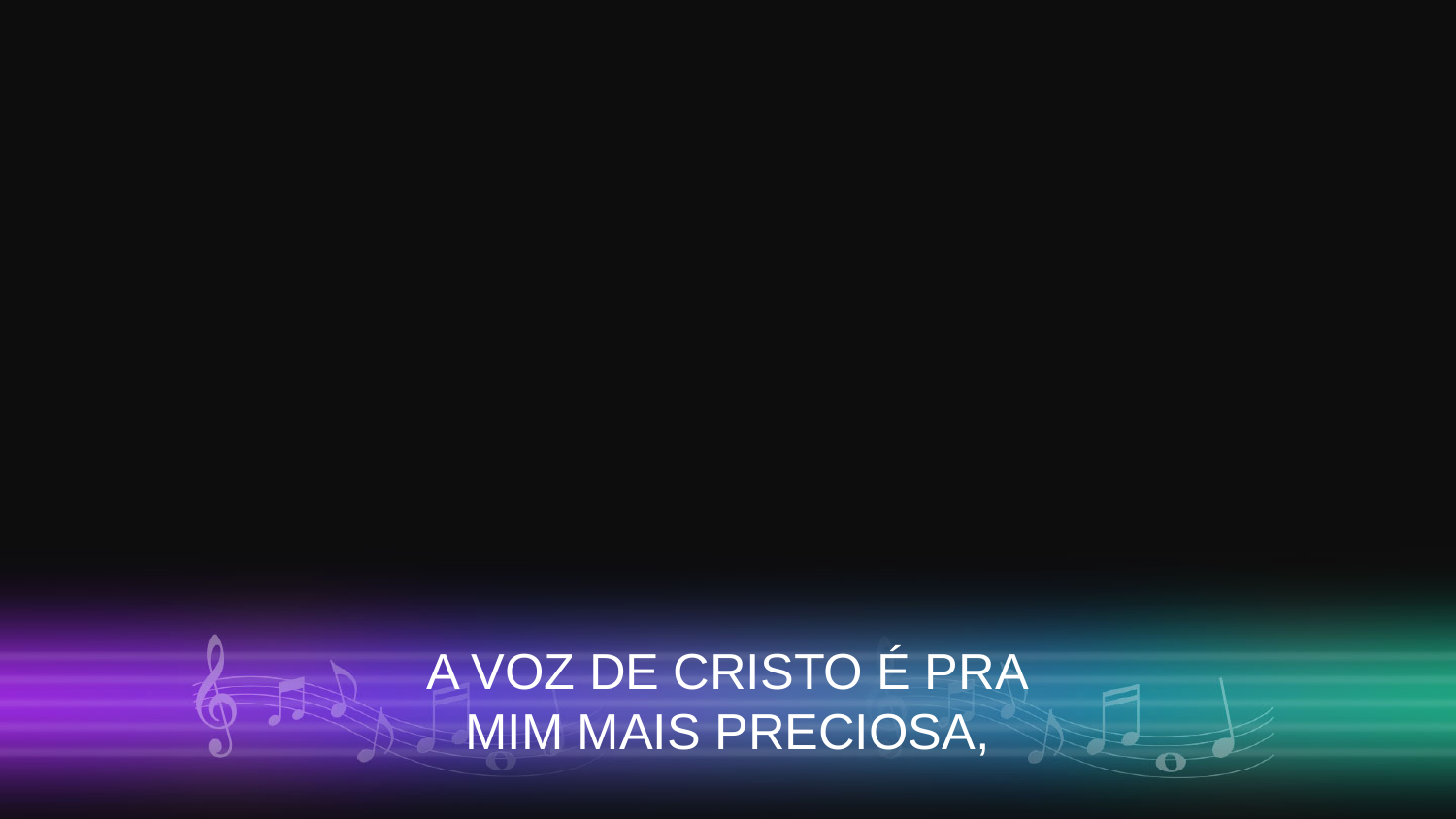

A VOZ DE CRISTO É PRA
MIM MAIS PRECIOSA,